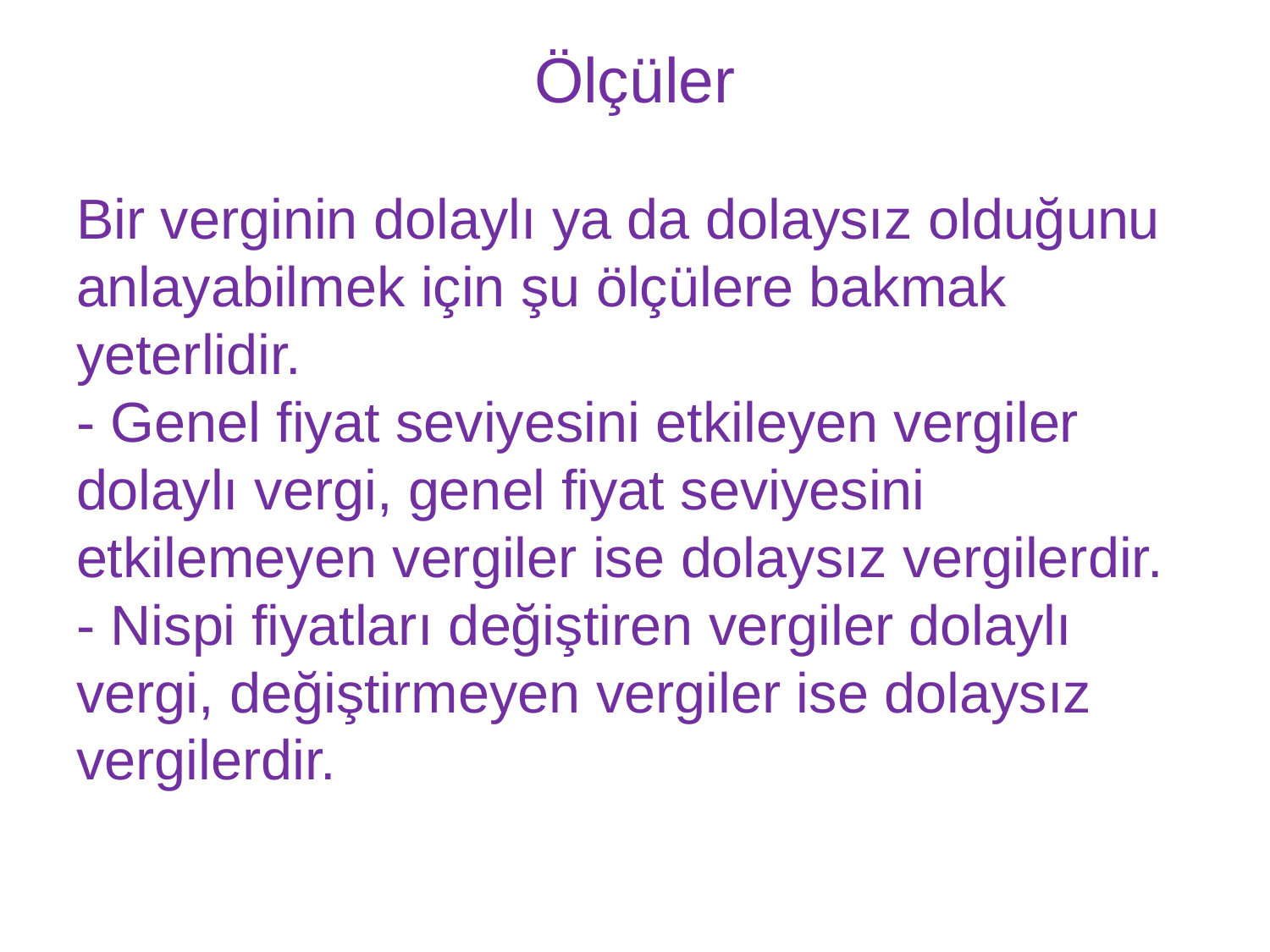

# Ölçüler
Bir verginin dolaylı ya da dolaysız olduğunu anlayabilmek için şu ölçülere bakmak yeterlidir.
- Genel fiyat seviyesini etkileyen vergiler dolaylı vergi, genel fiyat seviyesini etkilemeyen vergiler ise dolaysız vergilerdir.
- Nispi fiyatları değiştiren vergiler dolaylı vergi, değiştirmeyen vergiler ise dolaysız vergilerdir.